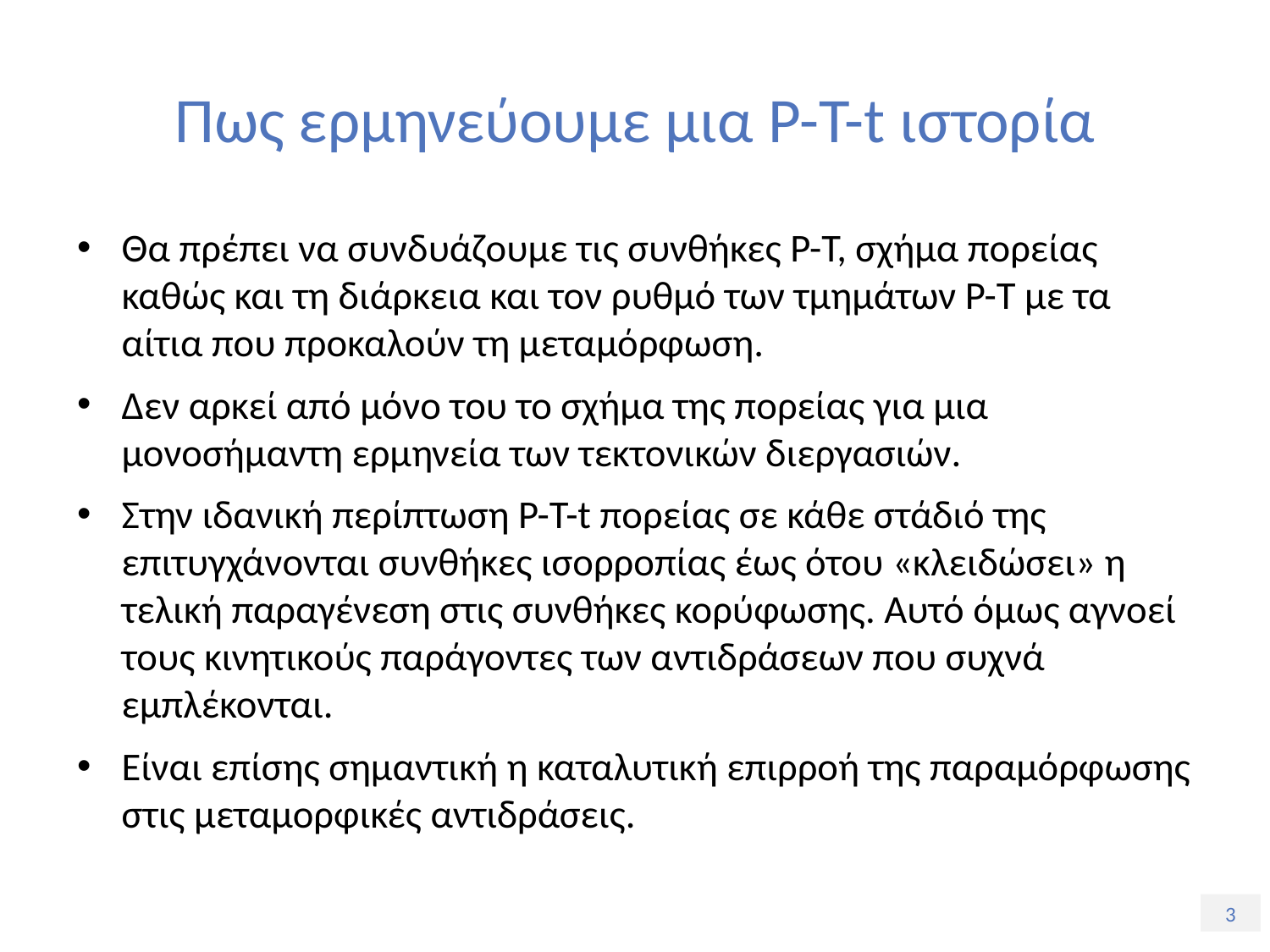

# Πως ερμηνεύουμε μια P-T-t ιστορία
Θα πρέπει να συνδυάζουμε τις συνθήκες P-T, σχήμα πορείας καθώς και τη διάρκεια και τον ρυθμό των τμημάτων P-T με τα αίτια που προκαλούν τη μεταμόρφωση.
Δεν αρκεί από μόνο του το σχήμα της πορείας για μια μονοσήμαντη ερμηνεία των τεκτονικών διεργασιών.
Στην ιδανική περίπτωση P-T-t πορείας σε κάθε στάδιό της επιτυγχάνονται συνθήκες ισορροπίας έως ότου «κλειδώσει» η τελική παραγένεση στις συνθήκες κορύφωσης. Αυτό όμως αγνοεί τους κινητικούς παράγοντες των αντιδράσεων που συχνά εμπλέκονται.
Είναι επίσης σημαντική η καταλυτική επιρροή της παραμόρφωσης στις μεταμορφικές αντιδράσεις.